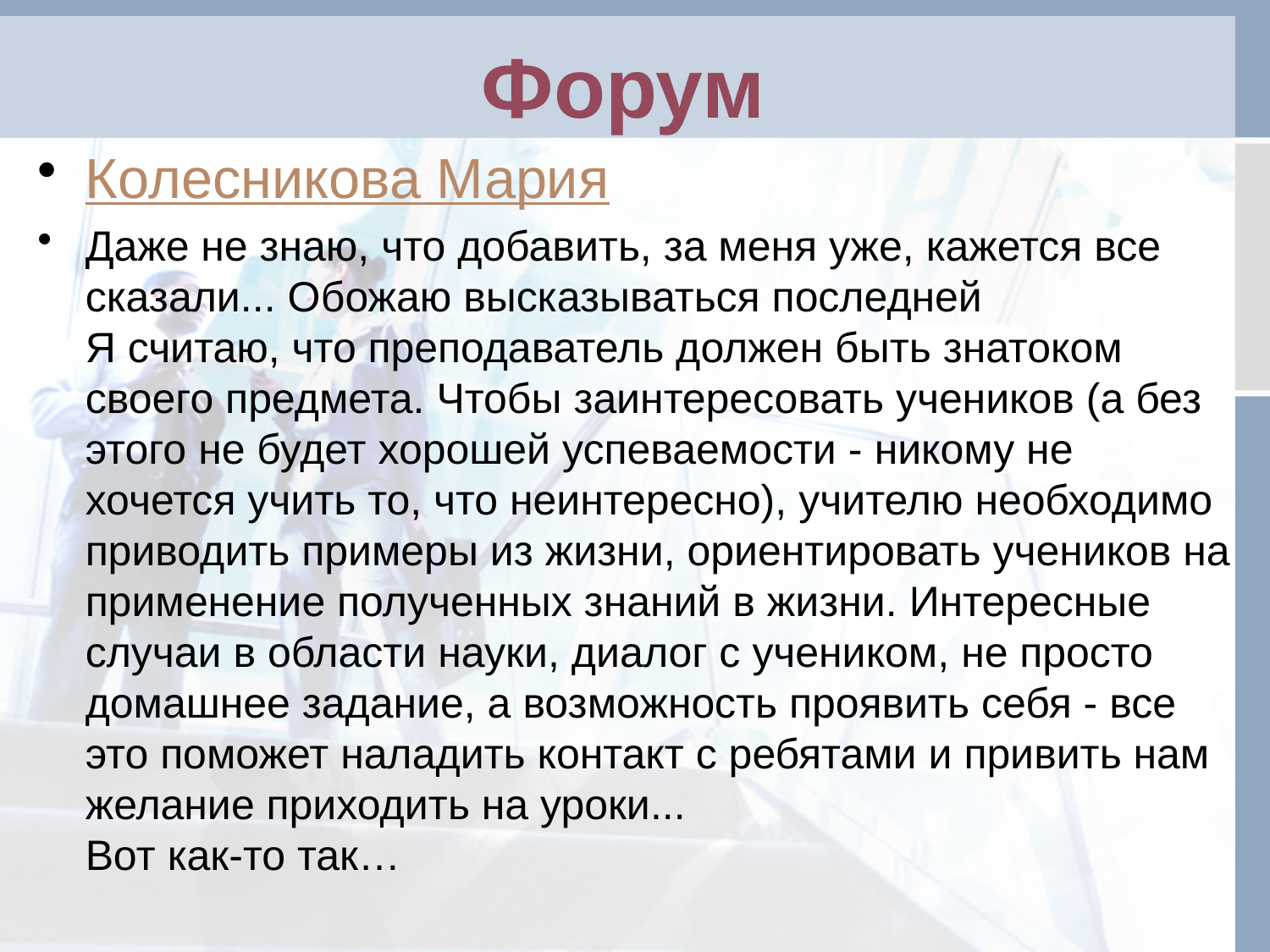

# Форум
Колесникова Мария
Даже не знаю, что добавить, за меня уже, кажется все сказали... Обожаю высказываться последней
Я считаю, что преподаватель должен быть знатоком своего предмета. Чтобы заинтересовать учеников (а без этого не будет хорошей успеваемости - никому не хочется учить то, что неинтересно), учителю необходимо приводить примеры из жизни, ориентировать учеников на применение полученных знаний в жизни. Интересные случаи в области науки, диалог с учеником, не просто домашнее задание, а возможность проявить себя - все это поможет наладить контакт с ребятами и привить нам желание приходить на уроки...
Вот как-то так…